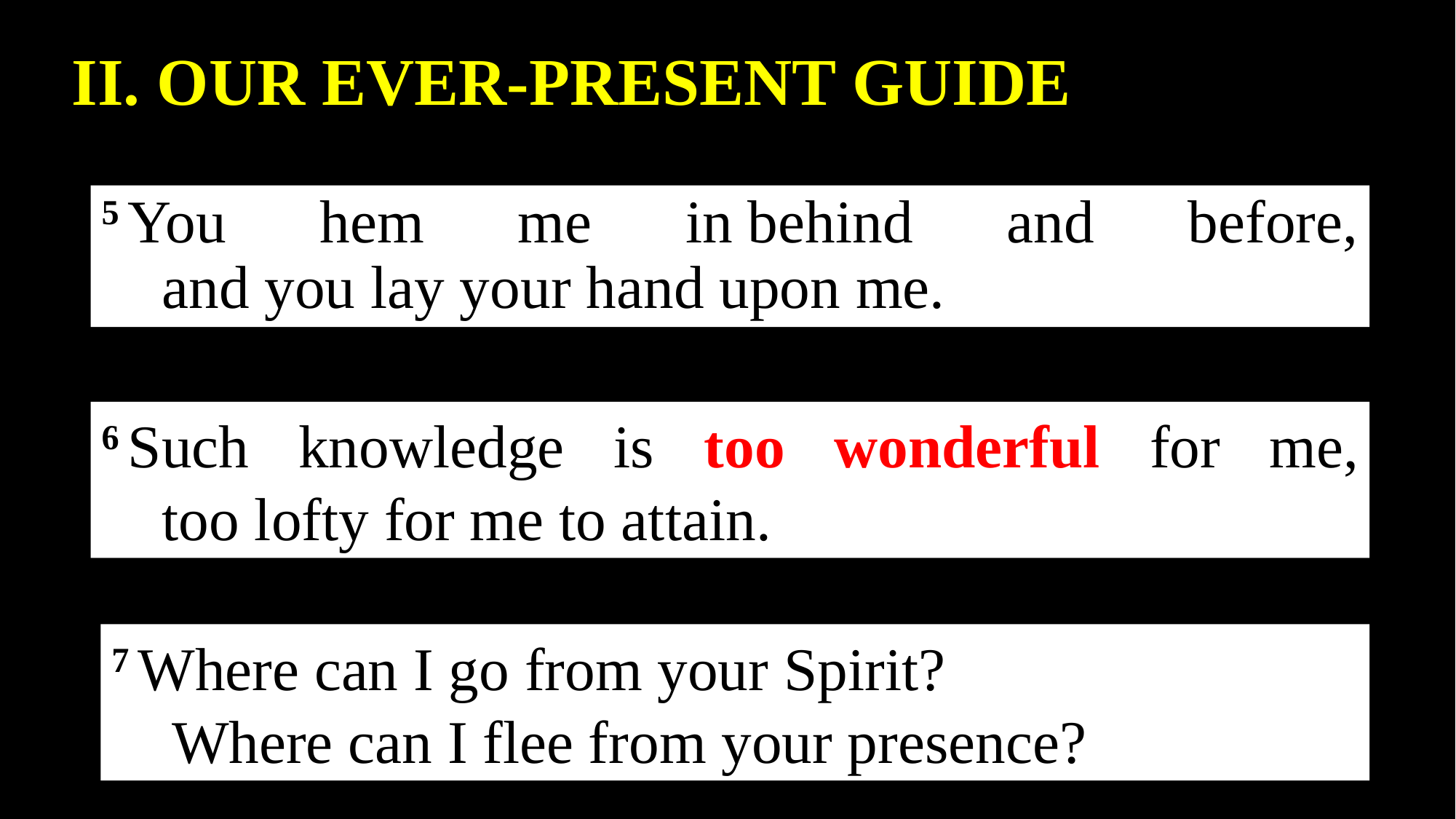

II. OUR EVER-PRESENT GUIDE
5 You hem me in behind and before,
    and you lay your hand upon me.
6 Such knowledge is too wonderful for me,
    too lofty for me to attain.
7 Where can I go from your Spirit?
    Where can I flee from your presence?